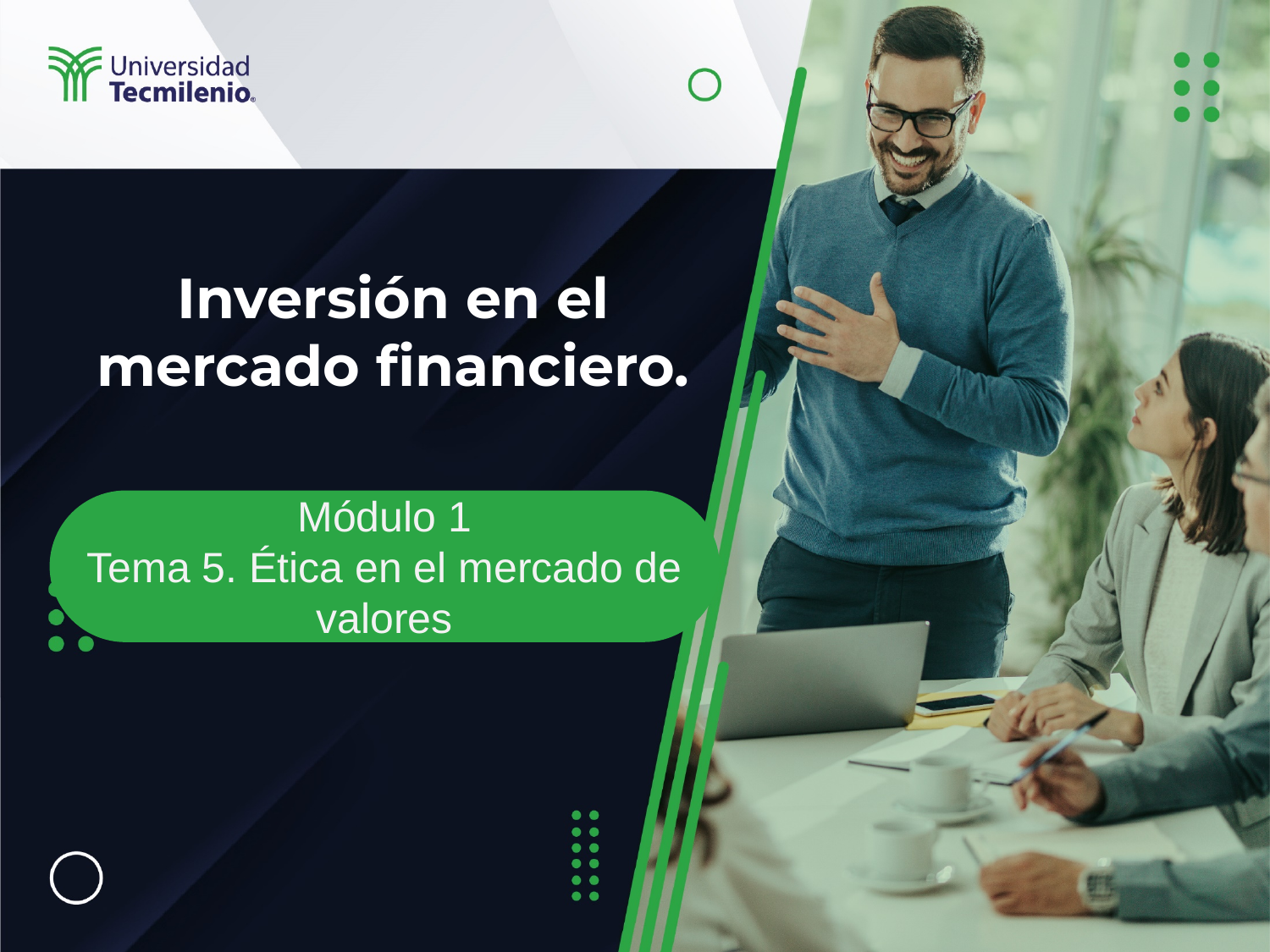

# Inversión en el mercado financiero.
Módulo 1
Tema 5. Ética en el mercado de valores